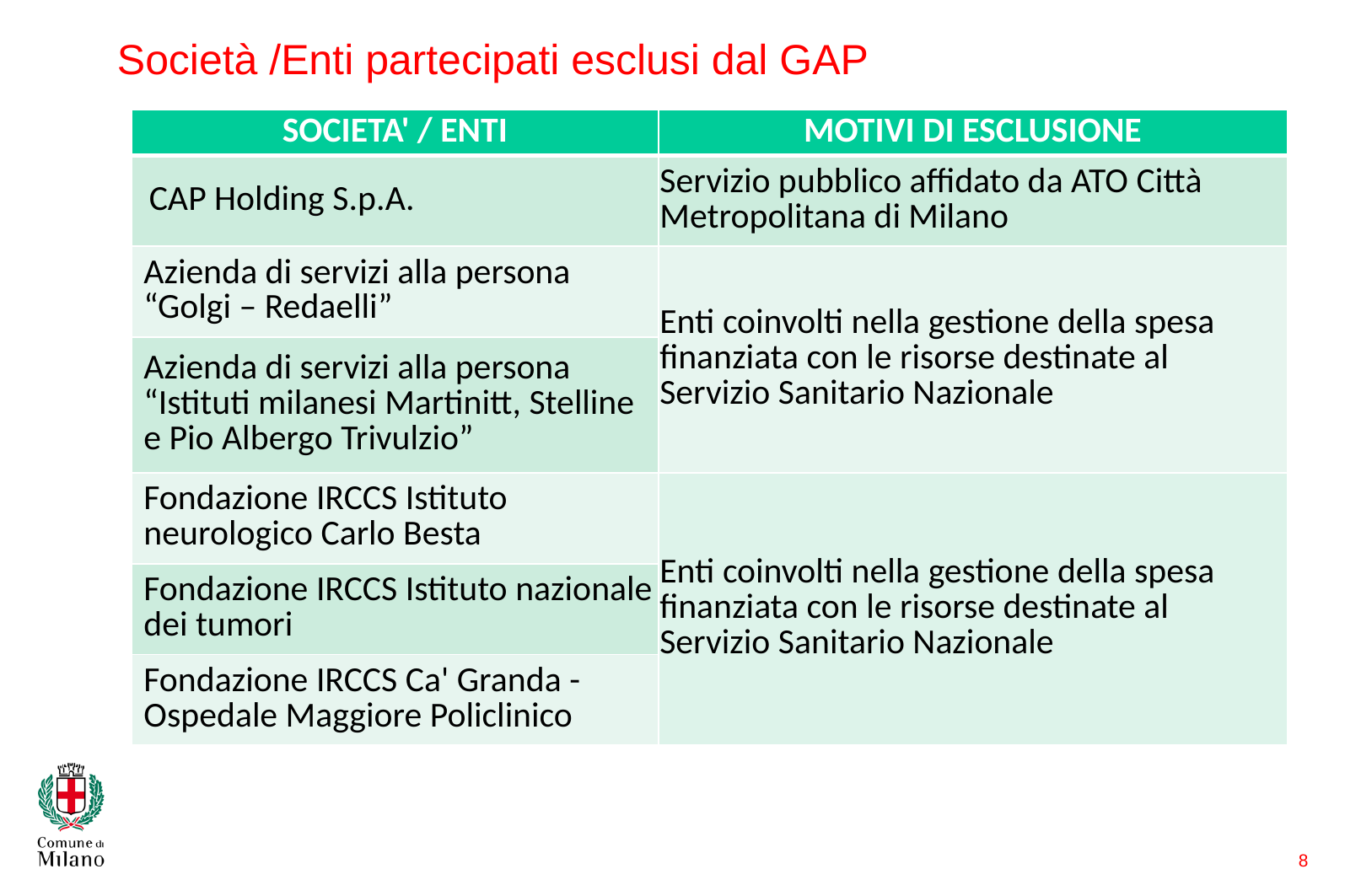

Società /Enti partecipati esclusi dal GAP
| SOCIETA' / ENTI | MOTIVI DI ESCLUSIONE |
| --- | --- |
| CAP Holding S.p.A. | Servizio pubblico affidato da ATO Città Metropolitana di Milano |
| Azienda di servizi alla persona “Golgi – Redaelli” | Enti coinvolti nella gestione della spesa finanziata con le risorse destinate al Servizio Sanitario Nazionale |
| Azienda di servizi alla persona “Istituti milanesi Martinitt, Stelline e Pio Albergo Trivulzio” |  |
| Fondazione IRCCS Istituto neurologico Carlo Besta | Enti coinvolti nella gestione della spesa finanziata con le risorse destinate al Servizio Sanitario Nazionale |
| Fondazione IRCCS Istituto nazionale dei tumori |  |
| Fondazione IRCCS Ca' Granda - Ospedale Maggiore Policlinico |  |